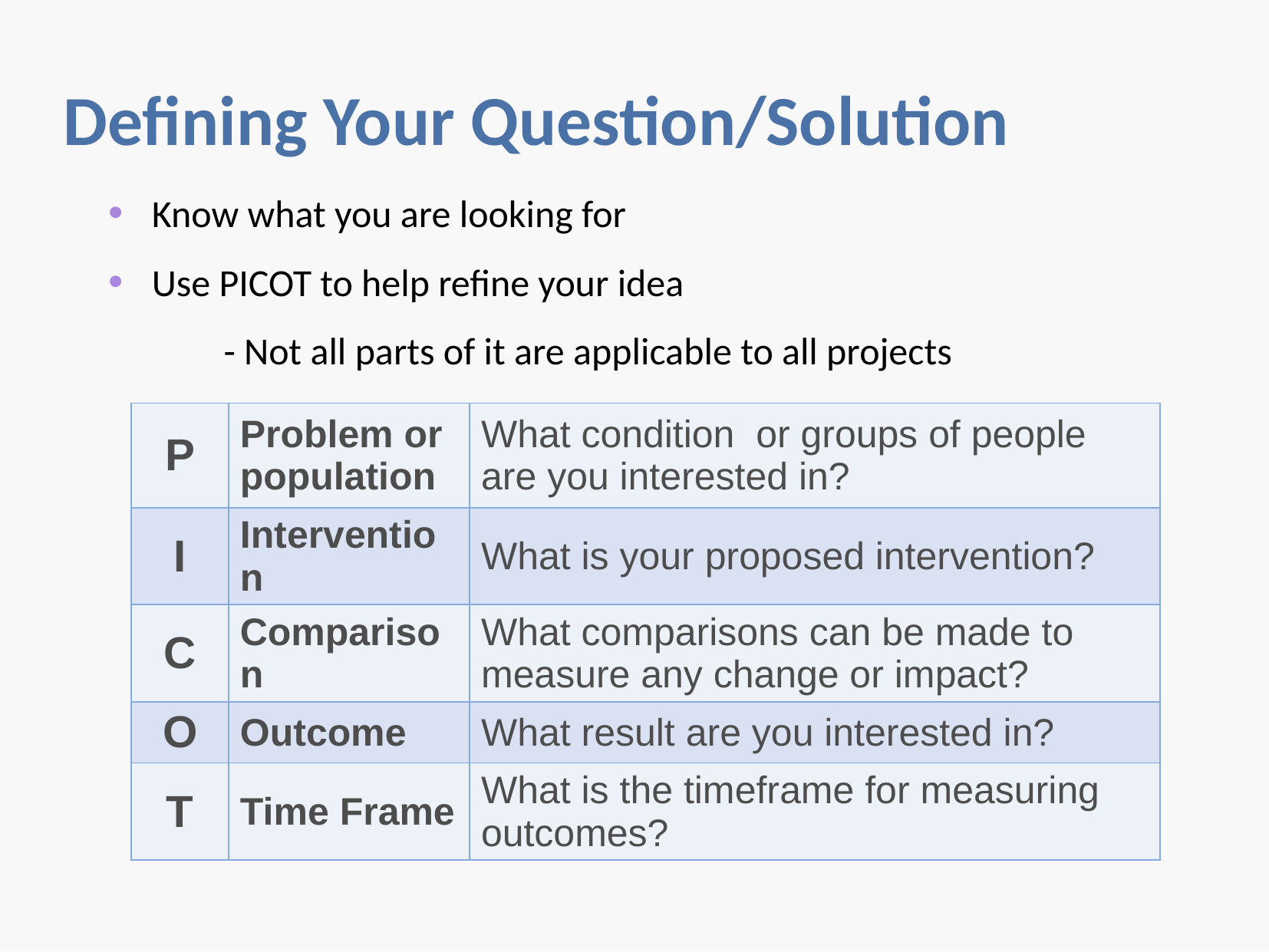

Defining Your Question/Solution
Know what you are looking for
Use PICOT to help refine your idea
	- Not all parts of it are applicable to all projects
| P | Problem or population | What condition or groups of people are you interested in? |
| --- | --- | --- |
| I | Intervention | What is your proposed intervention? |
| C | Comparison | What comparisons can be made to measure any change or impact? |
| O | Outcome | What result are you interested in? |
| T | Time Frame | What is the timeframe for measuring outcomes? |